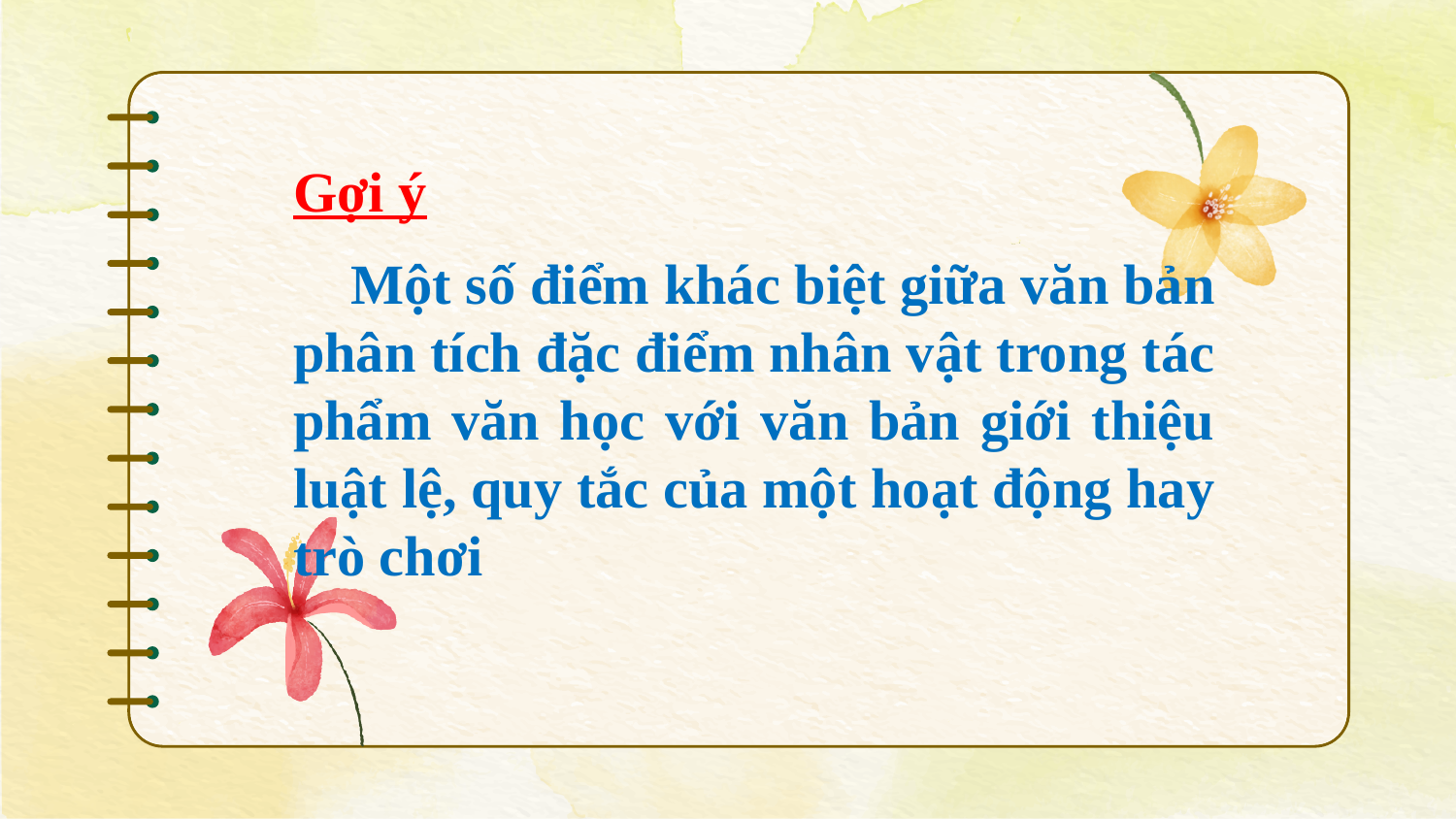

Gợi ý
    Một số điểm khác biệt giữa văn bản phân tích đặc điểm nhân vật trong tác phẩm văn học với văn bản giới thiệu luật lệ, quy tắc của một hoạt động hay trò chơi